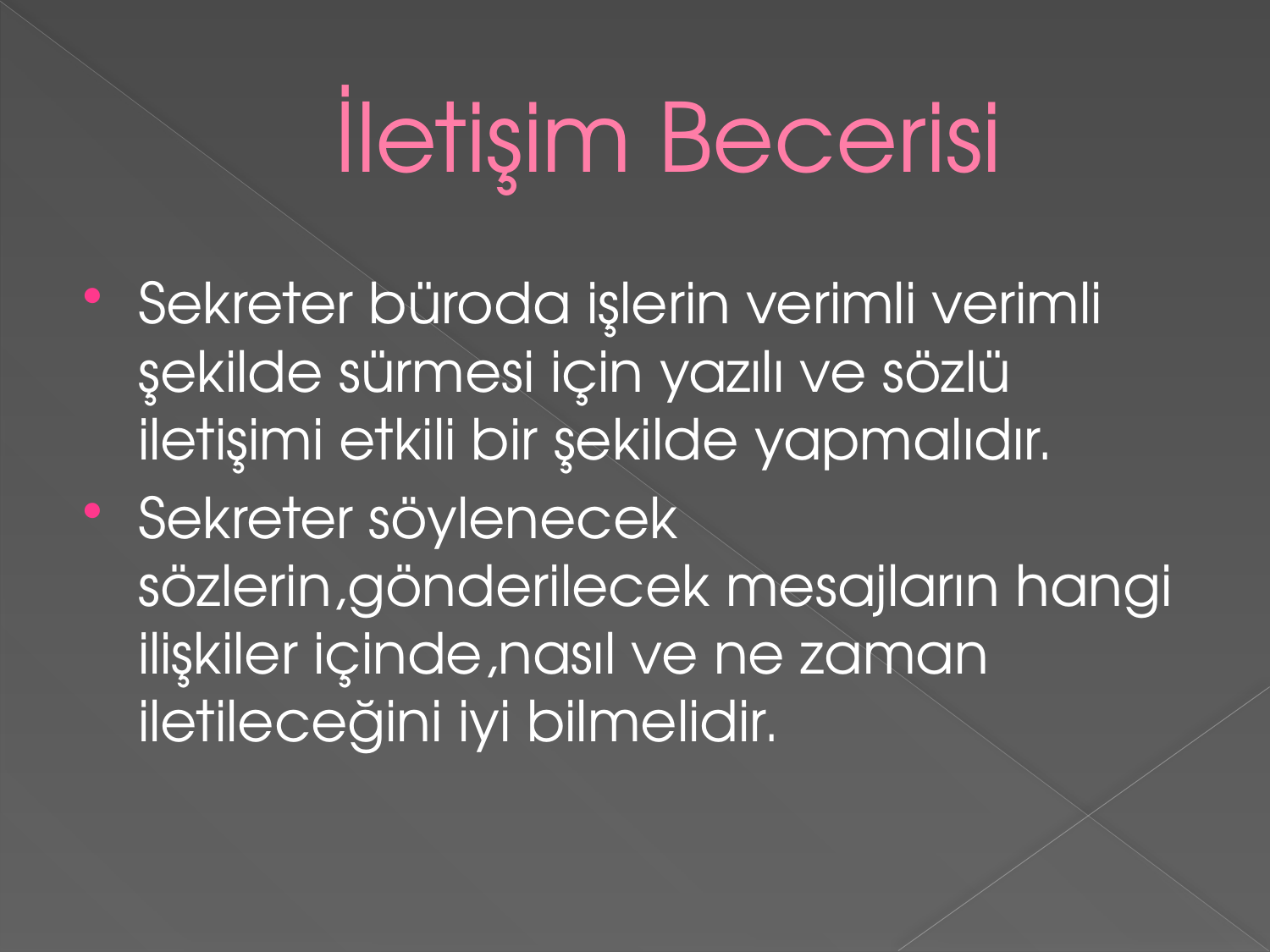

# İletişim Becerisi
Sekreter büroda işlerin verimli verimli şekilde sürmesi için yazılı ve sözlü iletişimi etkili bir şekilde yapmalıdır.
Sekreter söylenecek sözlerin,gönderilecek mesajların hangi ilişkiler içinde,nasıl ve ne zaman iletileceğini iyi bilmelidir.